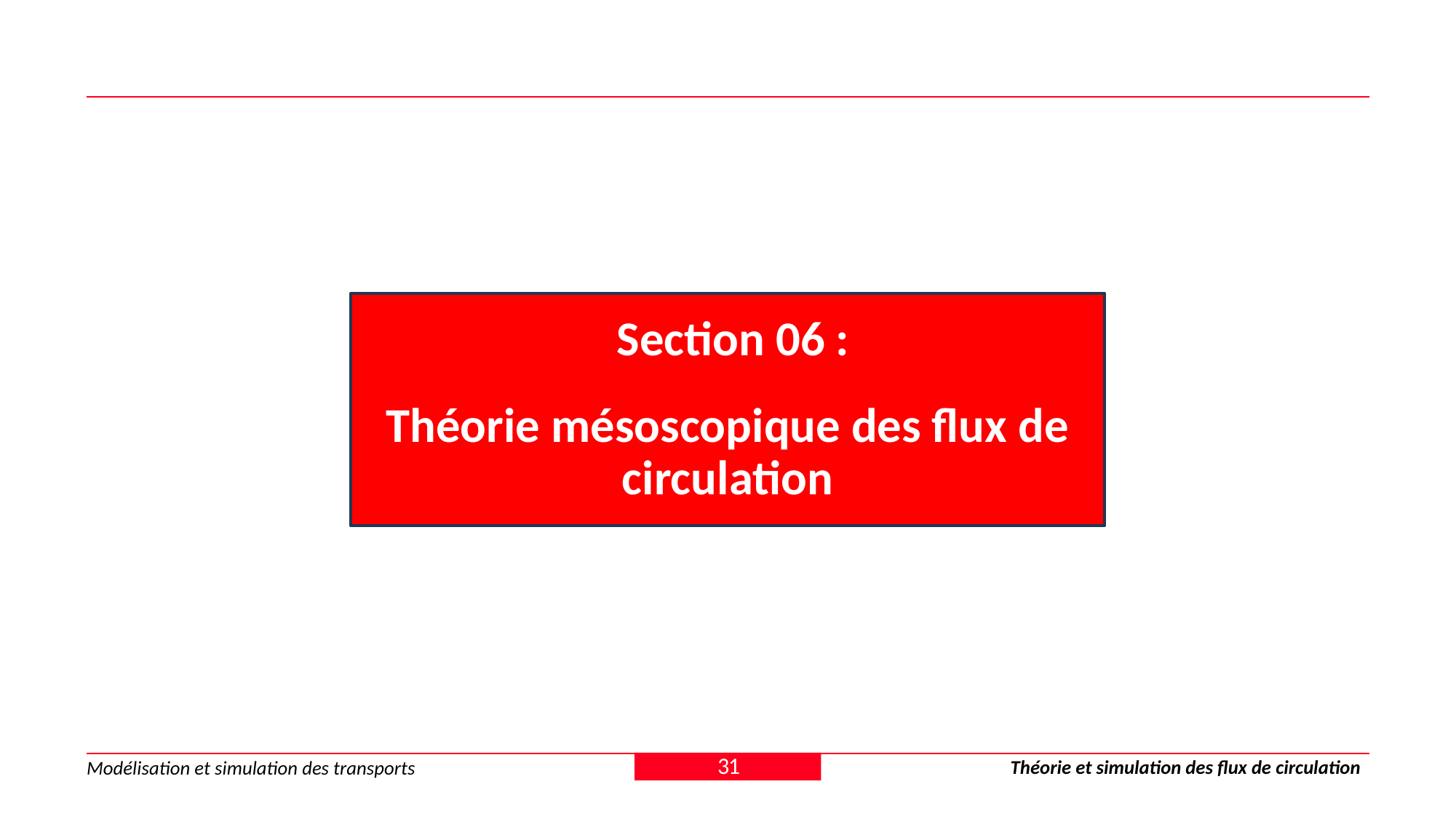

Section 06 :
Théorie mésoscopique des flux de circulation